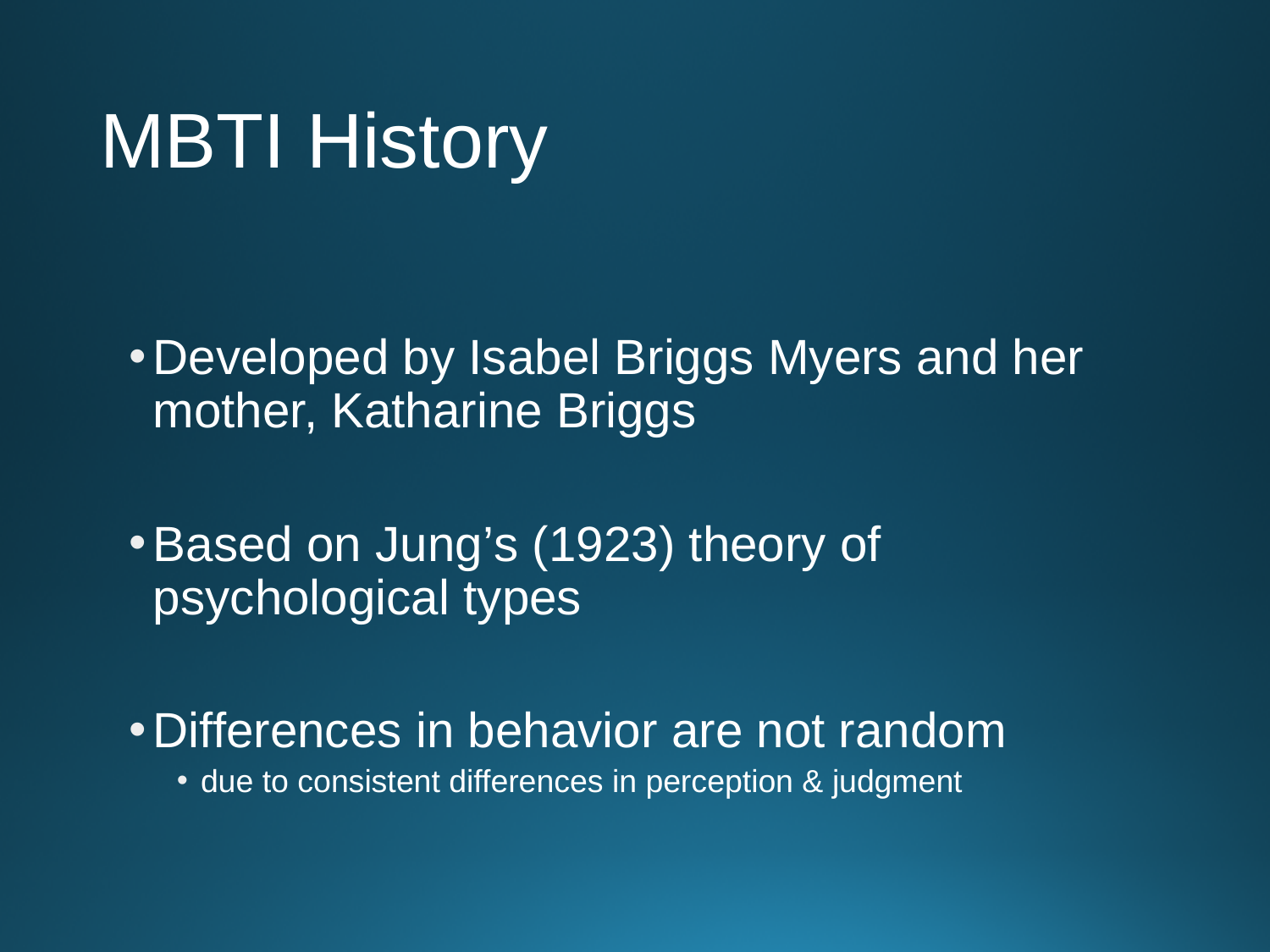

# MBTI History

Developed by Isabel Briggs Myers and her mother, Katharine Briggs

Based on Jung’s (1923) theory of psychological types

Differences in behavior are not random
due to consistent differences in perception & judgment